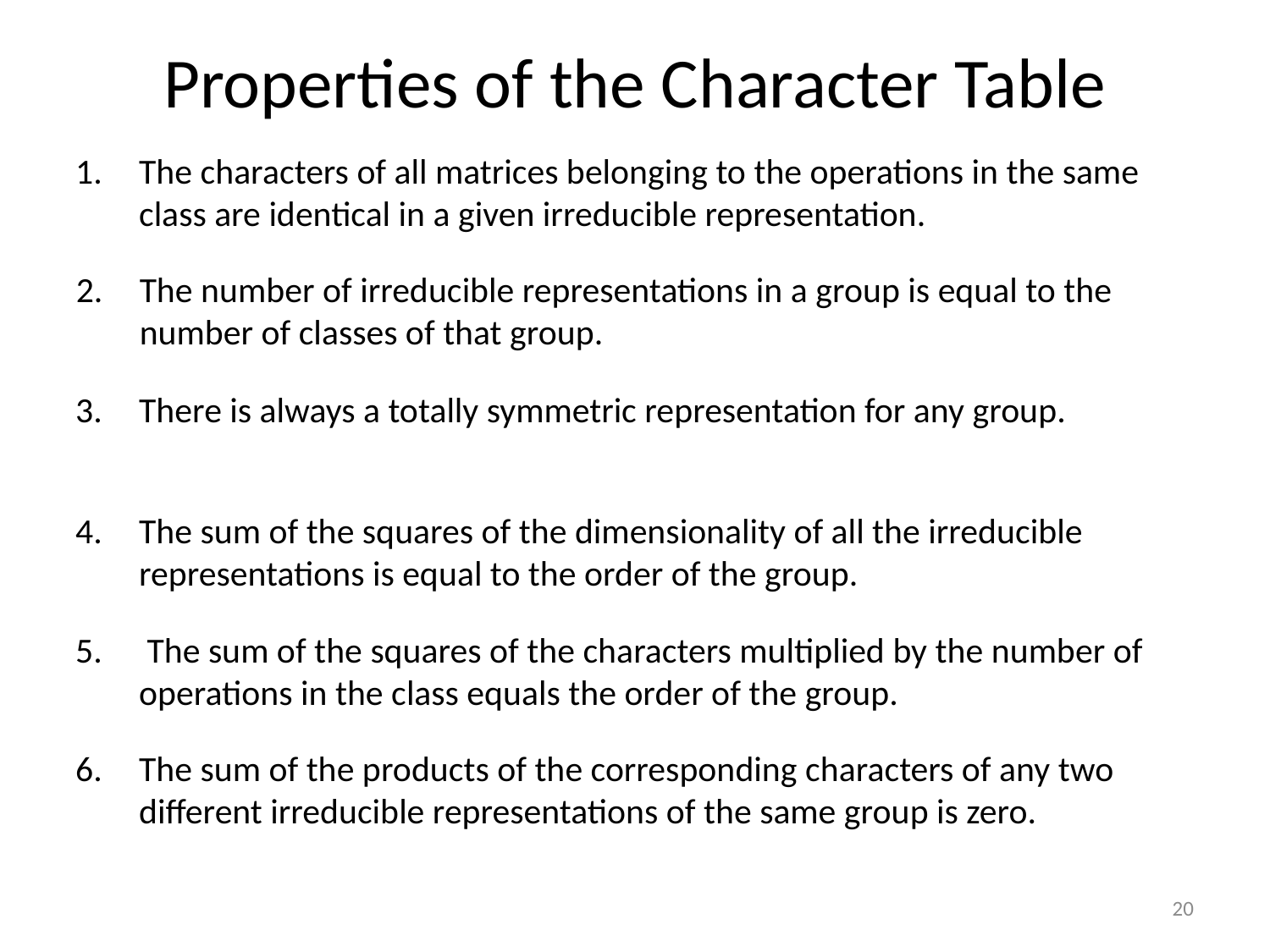

# Properties of the Character Table
1.	The characters of all matrices belonging to the operations in the same class are identical in a given irreducible representation.
2.	The number of irreducible representations in a group is equal to the number of classes of that group.
3.	There is always a totally symmetric representation for any group.
4.	The sum of the squares of the dimensionality of all the irreducible representations is equal to the order of the group.
5.	 The sum of the squares of the characters multiplied by the number of operations in the class equals the order of the group.
6.	The sum of the products of the corresponding characters of any two different irreducible representations of the same group is zero.
20